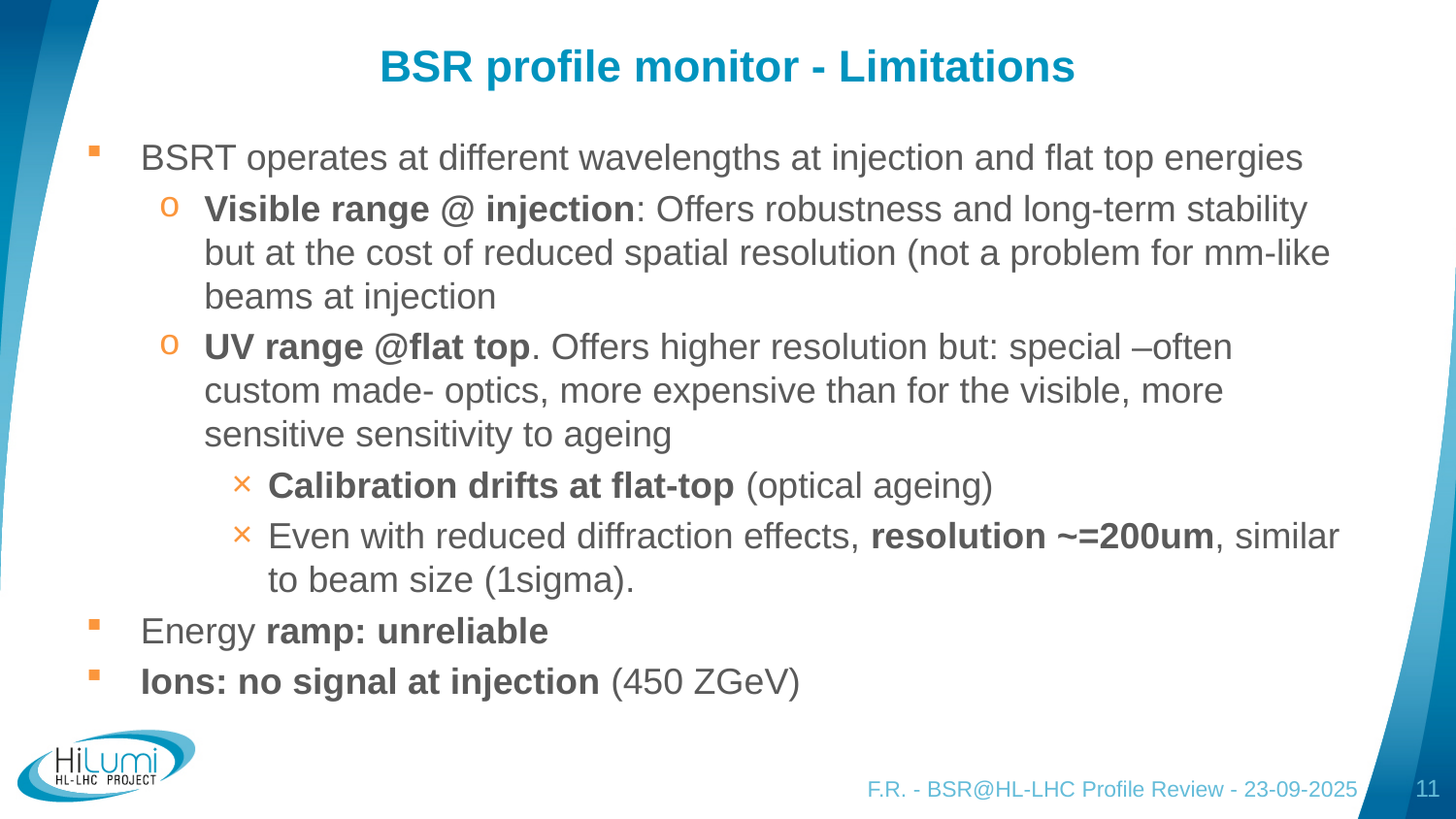

# BSR profile monitor - Limitations
BSRT operates at different wavelengths at injection and flat top energies
Visible range @ injection: Offers robustness and long-term stability but at the cost of reduced spatial resolution (not a problem for mm-like beams at injection
UV range @flat top. Offers higher resolution but: special –often custom made- optics, more expensive than for the visible, more sensitive sensitivity to ageing
Calibration drifts at flat-top (optical ageing)
Even with reduced diffraction effects, resolution ~=200um, similar to beam size (1sigma).
Energy ramp: unreliable
Ions: no signal at injection (450 ZGeV)
F.R. - BSR@HL-LHC Profile Review - 23-09-2025
11